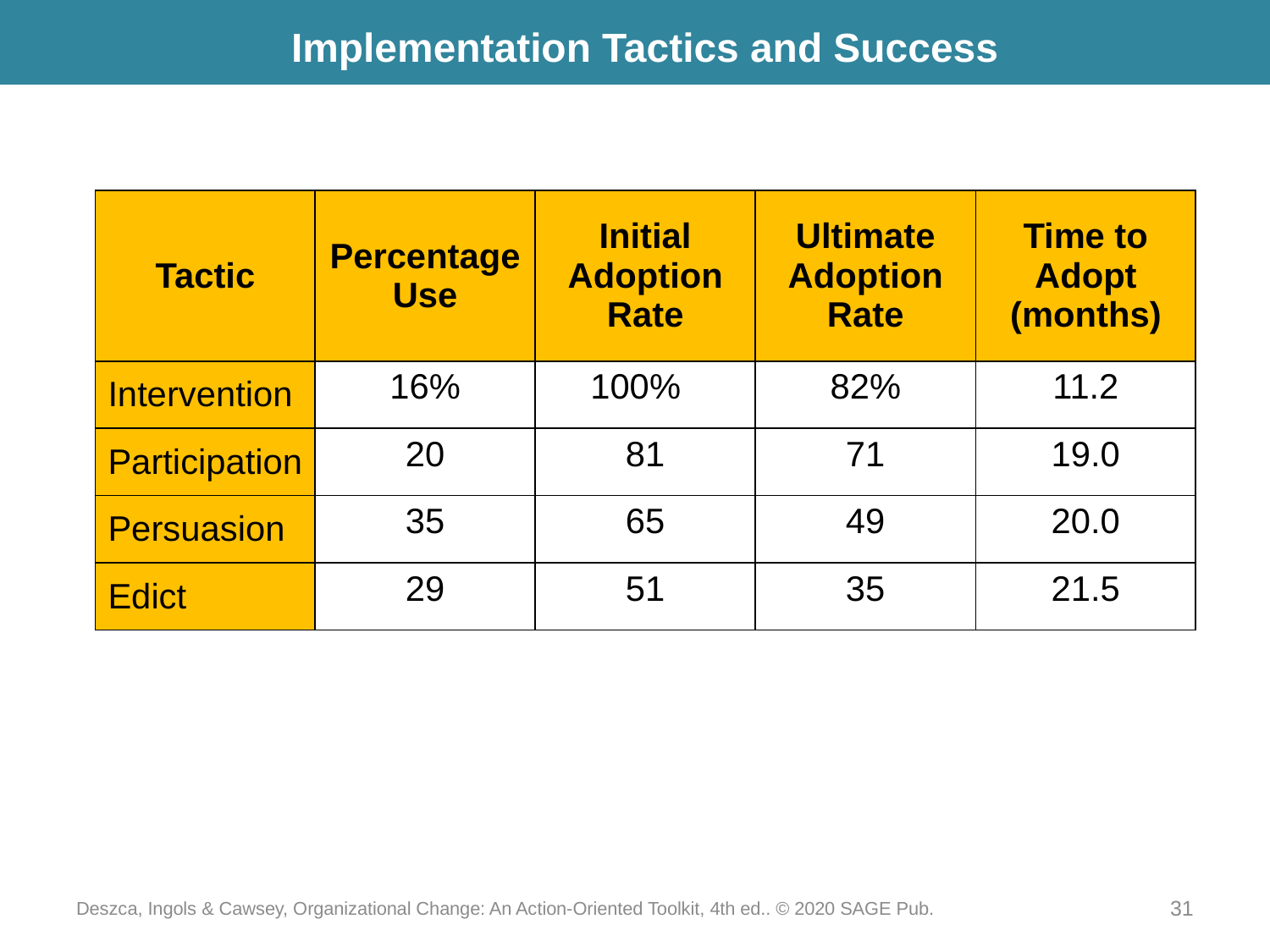

# Implementation Tactics and Success
| Tactic | Percentage Use | Initial Adoption Rate | Ultimate Adoption Rate | Time to Adopt (months) |
| --- | --- | --- | --- | --- |
| Intervention | 16% | 100% | 82% | 11.2 |
| Participation | 20 | 81 | 71 | 19.0 |
| Persuasion | 35 | 65 | 49 | 20.0 |
| Edict | 29 | 51 | 35 | 21.5 |
Deszca, Ingols & Cawsey, Organizational Change: An Action-Oriented Toolkit, 4th ed.. © 2020 SAGE Pub.
31